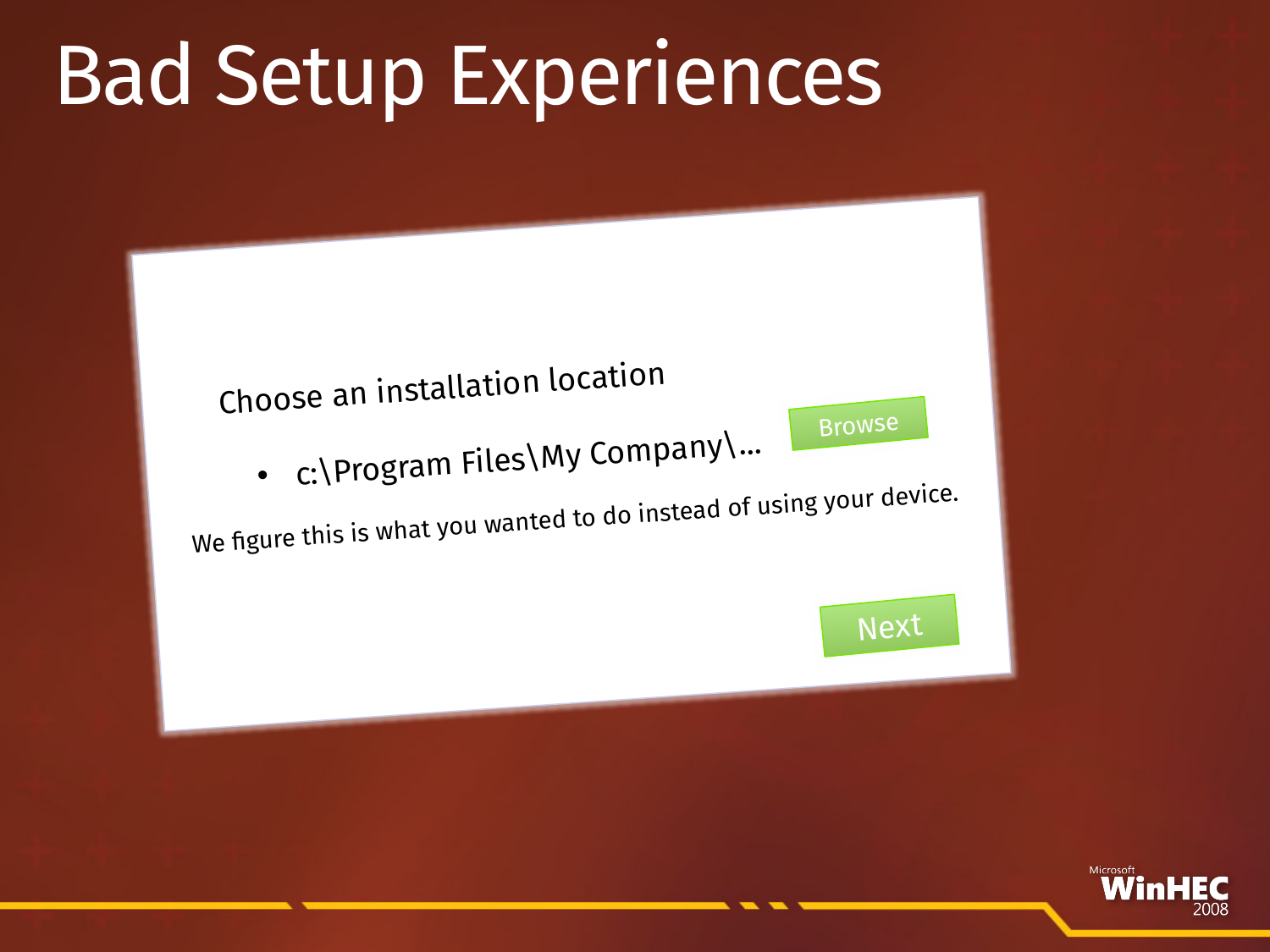

# Bad Setup Experiences
Choose an installation location

 c:\Program Files\My Company\...

We figure this is what you wanted to do instead of using your device.

Browse
Next